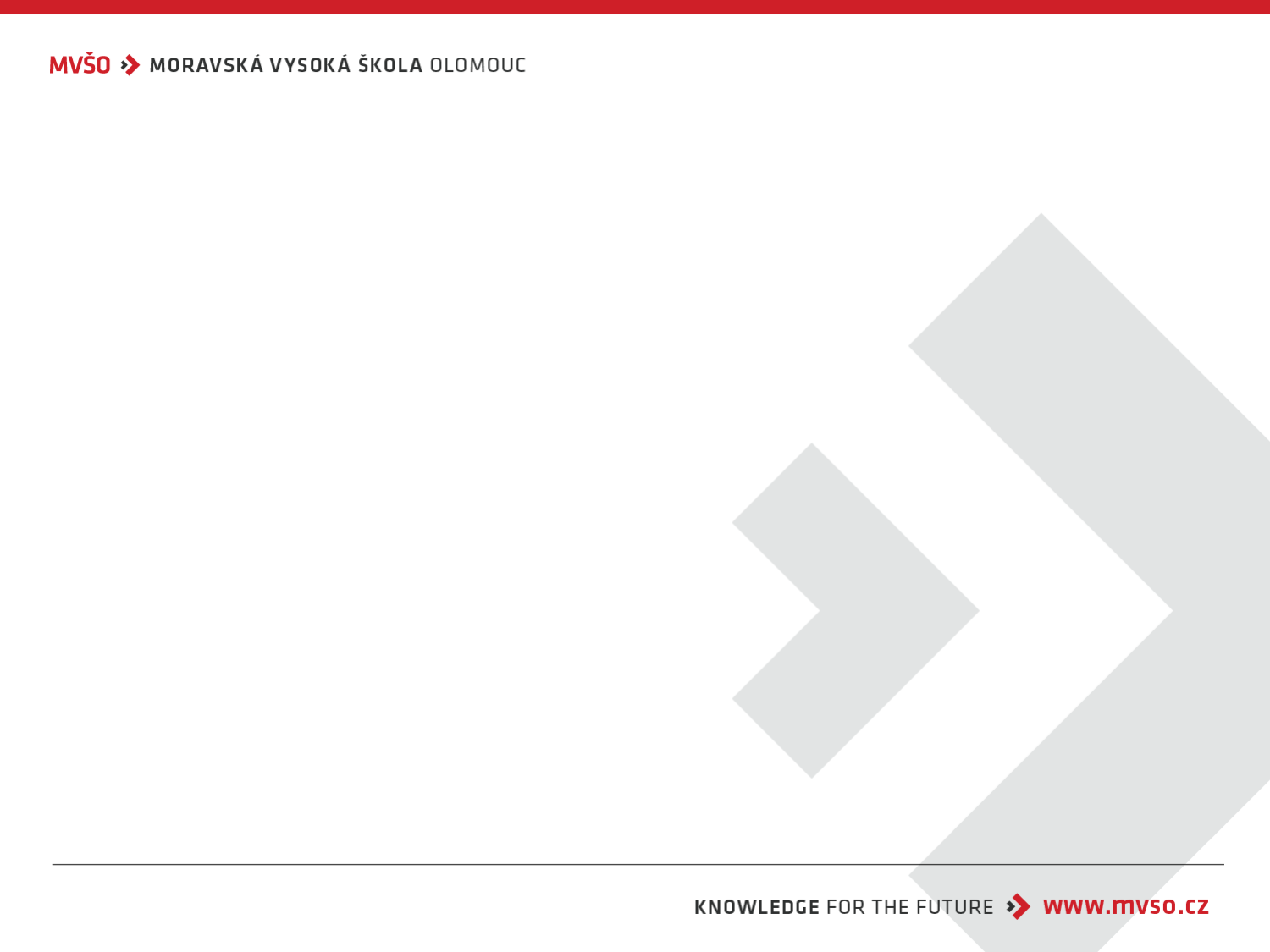

# Graficky znázorněte, co se stane s křivkou BL v případě zvýšení úrovně důchodu spotřebitele